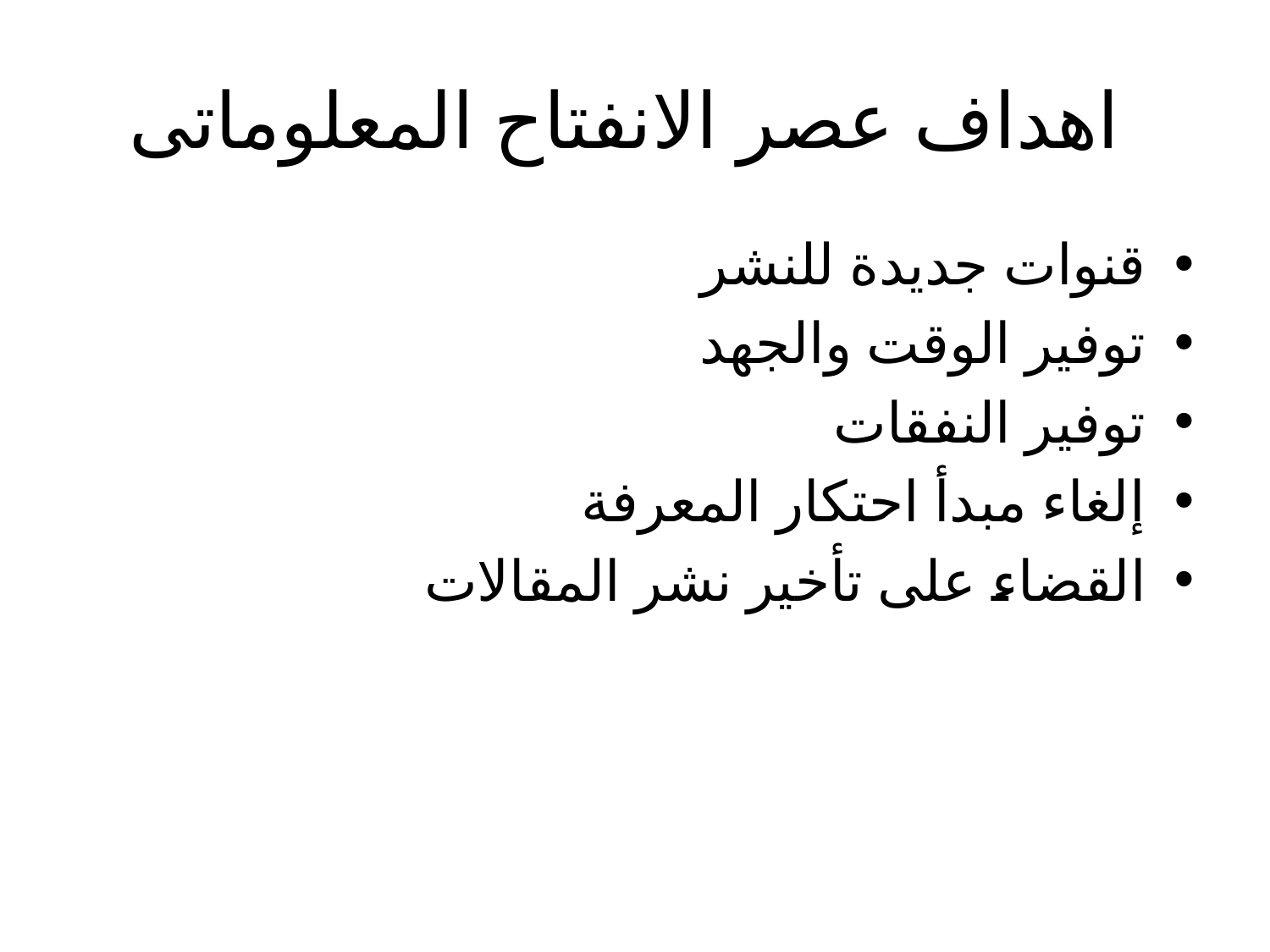

# اهداف عصر الانفتاح المعلوماتى
قنوات جديدة للنشر
توفير الوقت والجهد
توفير النفقات
إلغاء مبدأ احتكار المعرفة
القضاء على تأخير نشر المقالات